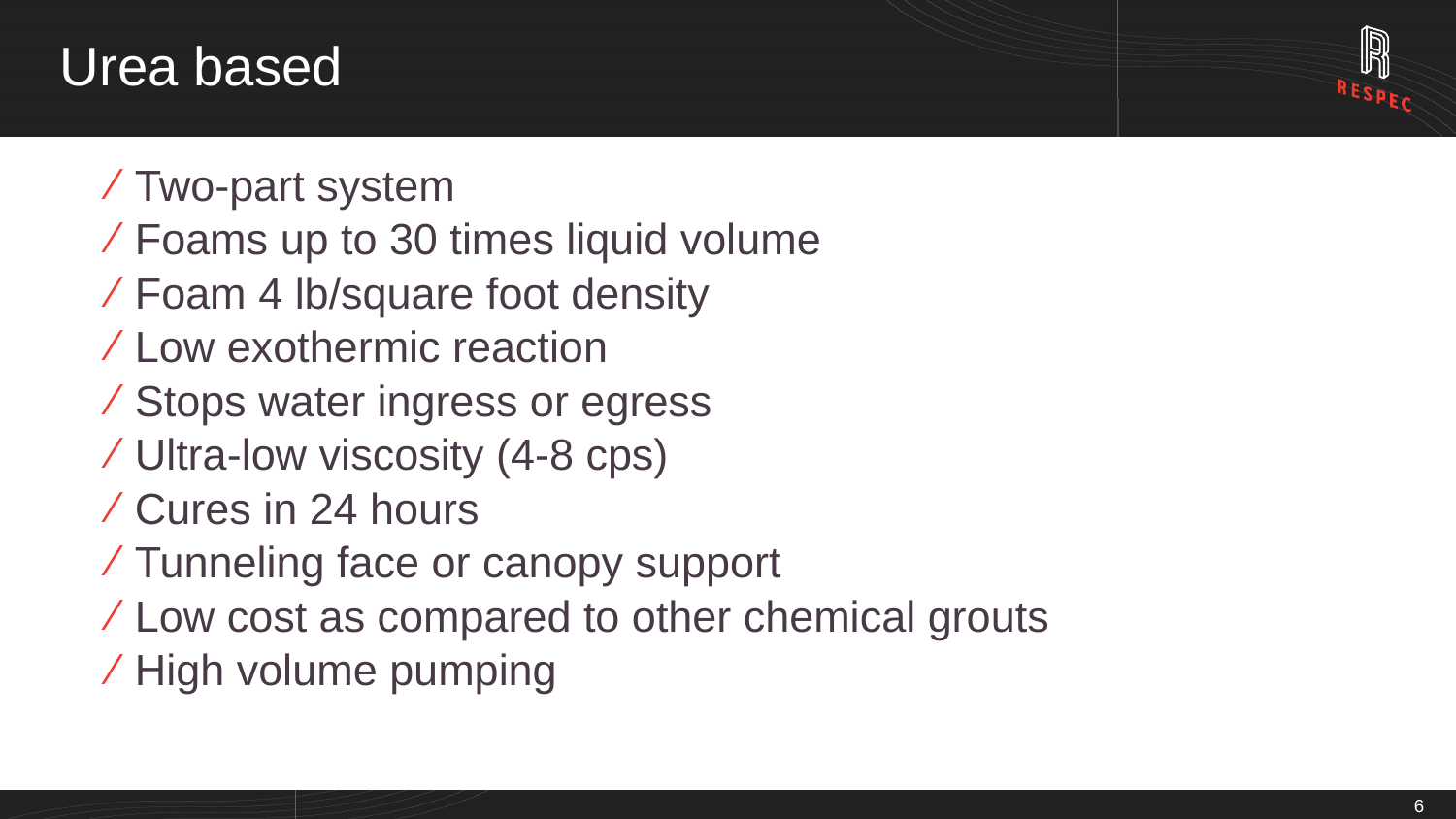

# Urea based
Two-part system
Foams up to 30 times liquid volume
Foam 4 lb/square foot density
Low exothermic reaction
Stops water ingress or egress
Ultra-low viscosity (4-8 cps)
Cures in 24 hours
Tunneling face or canopy support
Low cost as compared to other chemical grouts
High volume pumping

6